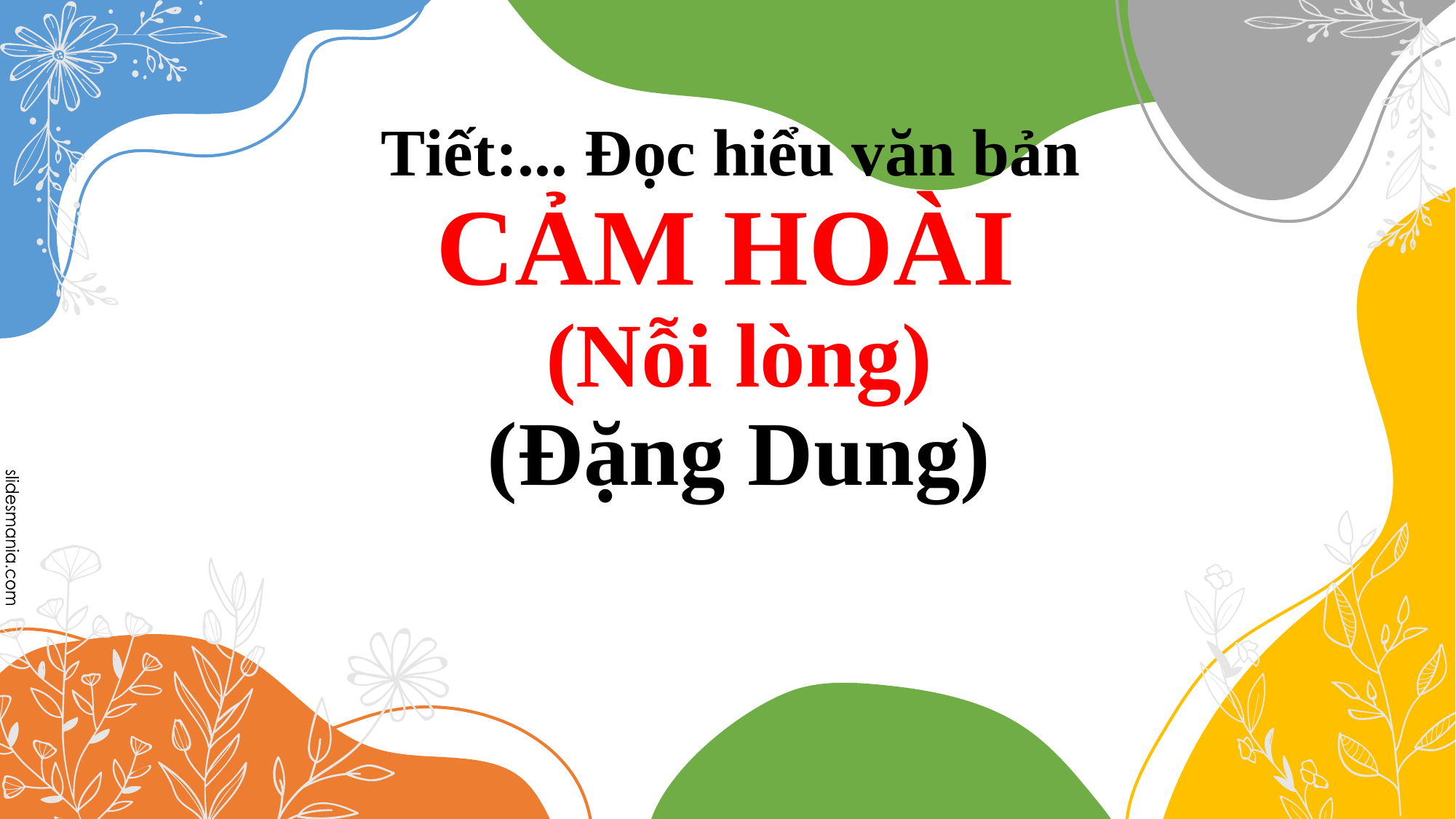

# Tiết:... Đọc hiểu văn bản CẢM HOÀI (Nỗi lòng) (Đặng Dung)